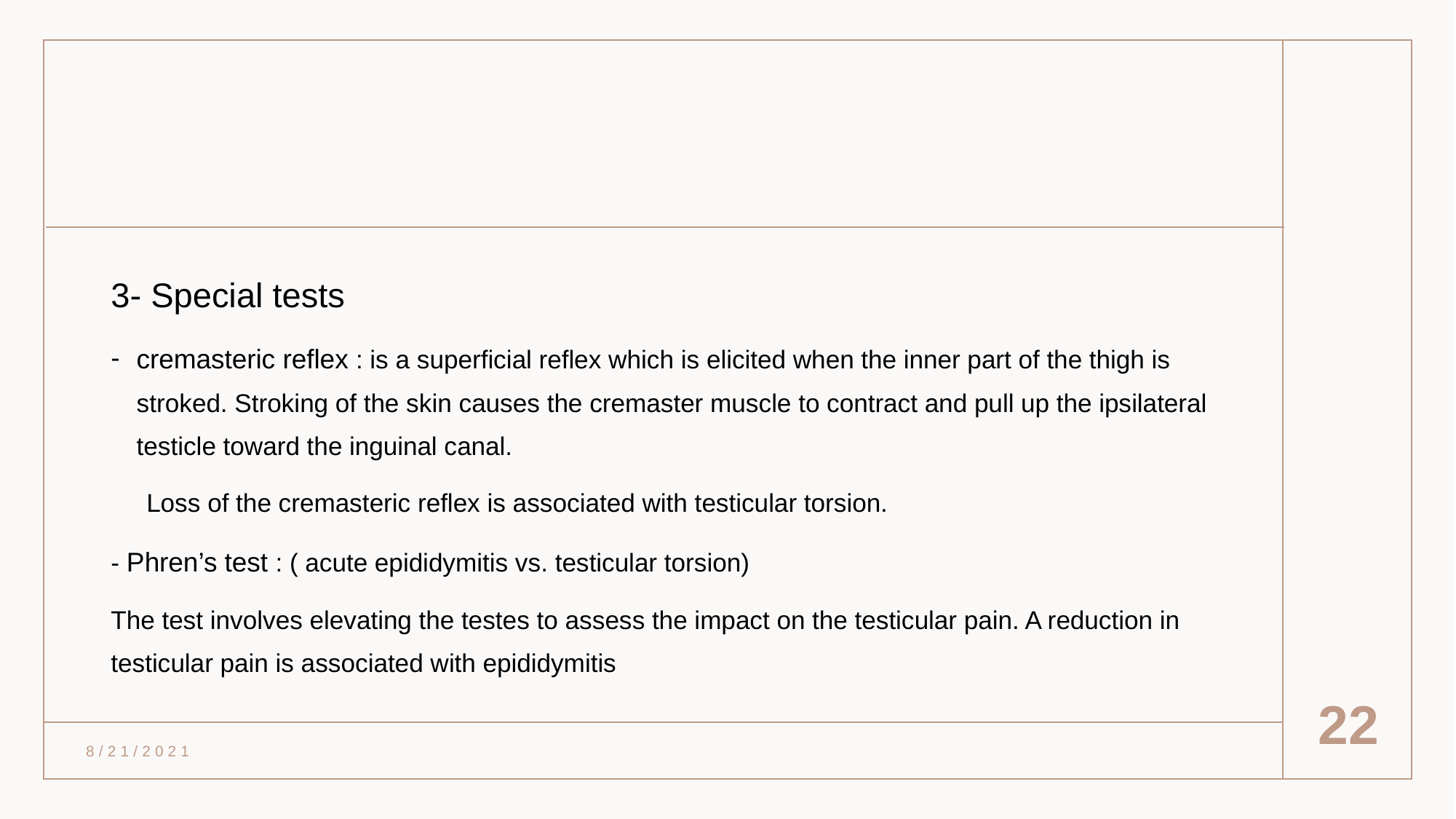

#
3- Special tests
cremasteric reflex : is a superficial reflex which is elicited when the inner part of the thigh is stroked. Stroking of the skin causes the cremaster muscle to contract and pull up the ipsilateral testicle toward the inguinal canal.
     Loss of the cremasteric reflex is associated with testicular torsion.
- Phren’s test : ( acute epididymitis vs. testicular torsion)
The test involves elevating the testes to assess the impact on the testicular pain. A reduction in testicular pain is associated with epididymitis

22
8/21/2021